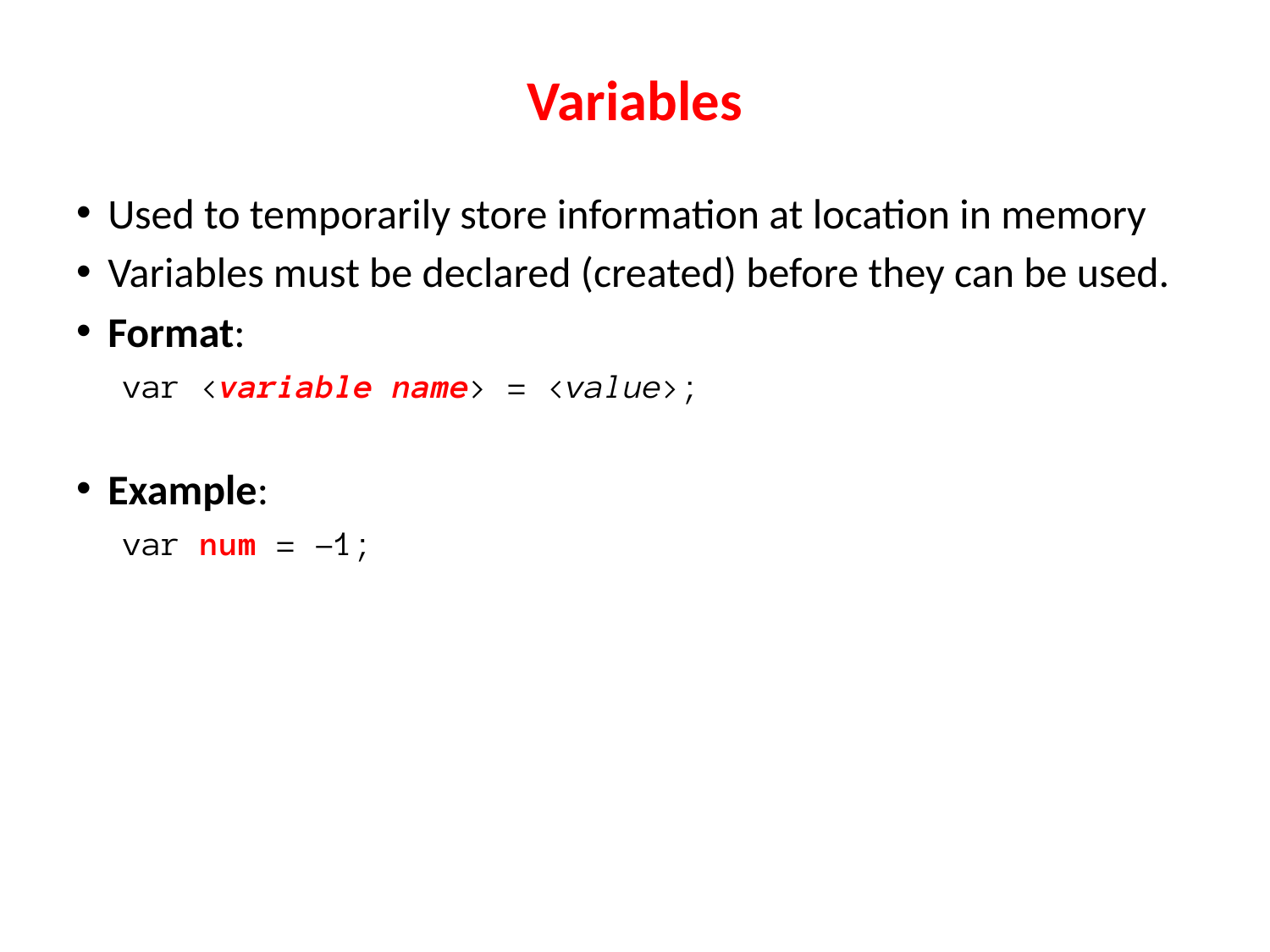

# Variables
Used to temporarily store information at location in memory
Variables must be declared (created) before they can be used.
Format:
var <variable name> = <value>;

Example:
var num = -1;